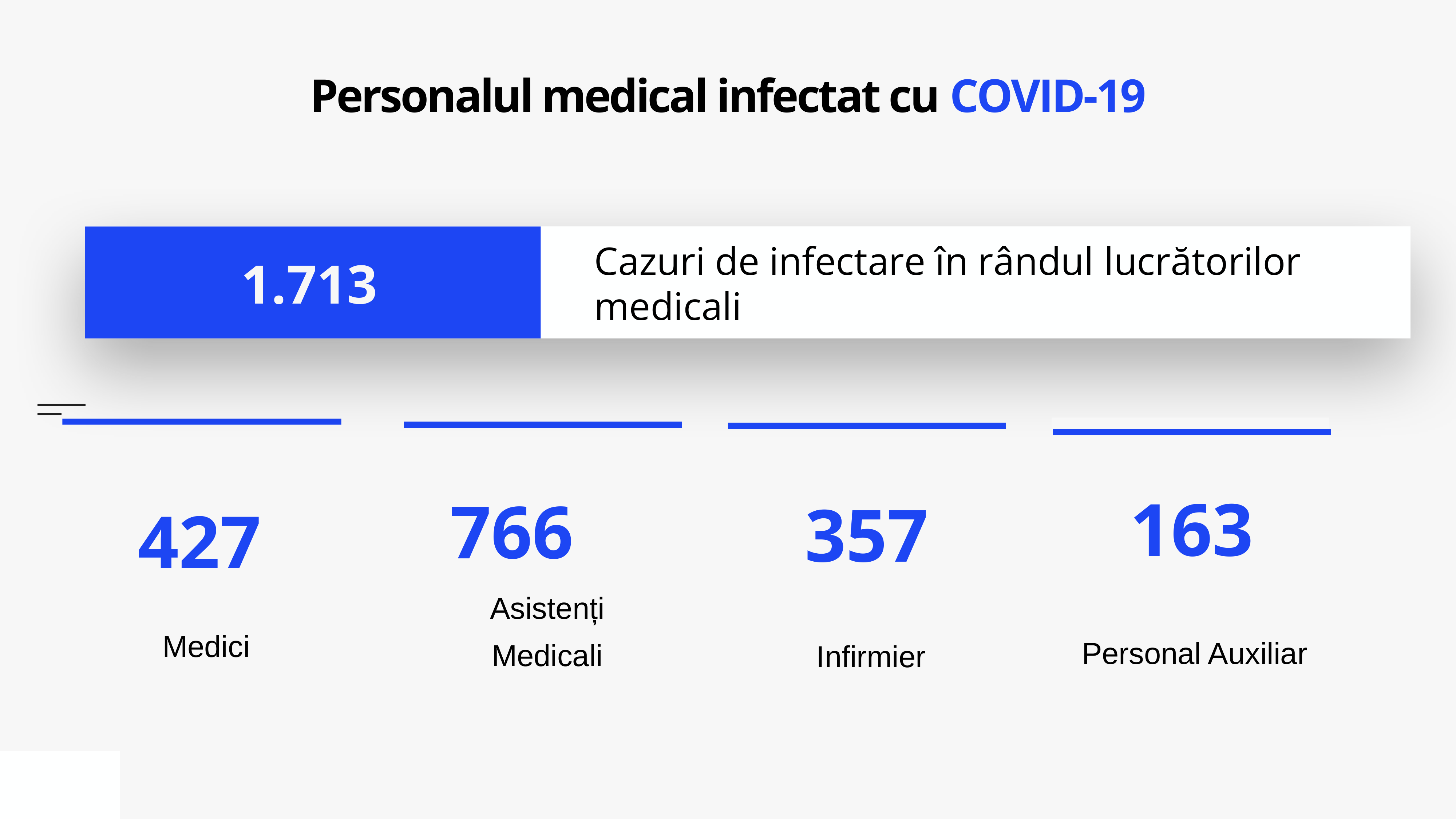

# Personalul medical infectat cu COVID-19

Cazuri de infectare în rândul lucrătorilor medicali

1.713

Personal Auxiliar
Medici

Infirmier

Asistenți Medicali

163
766
357
427